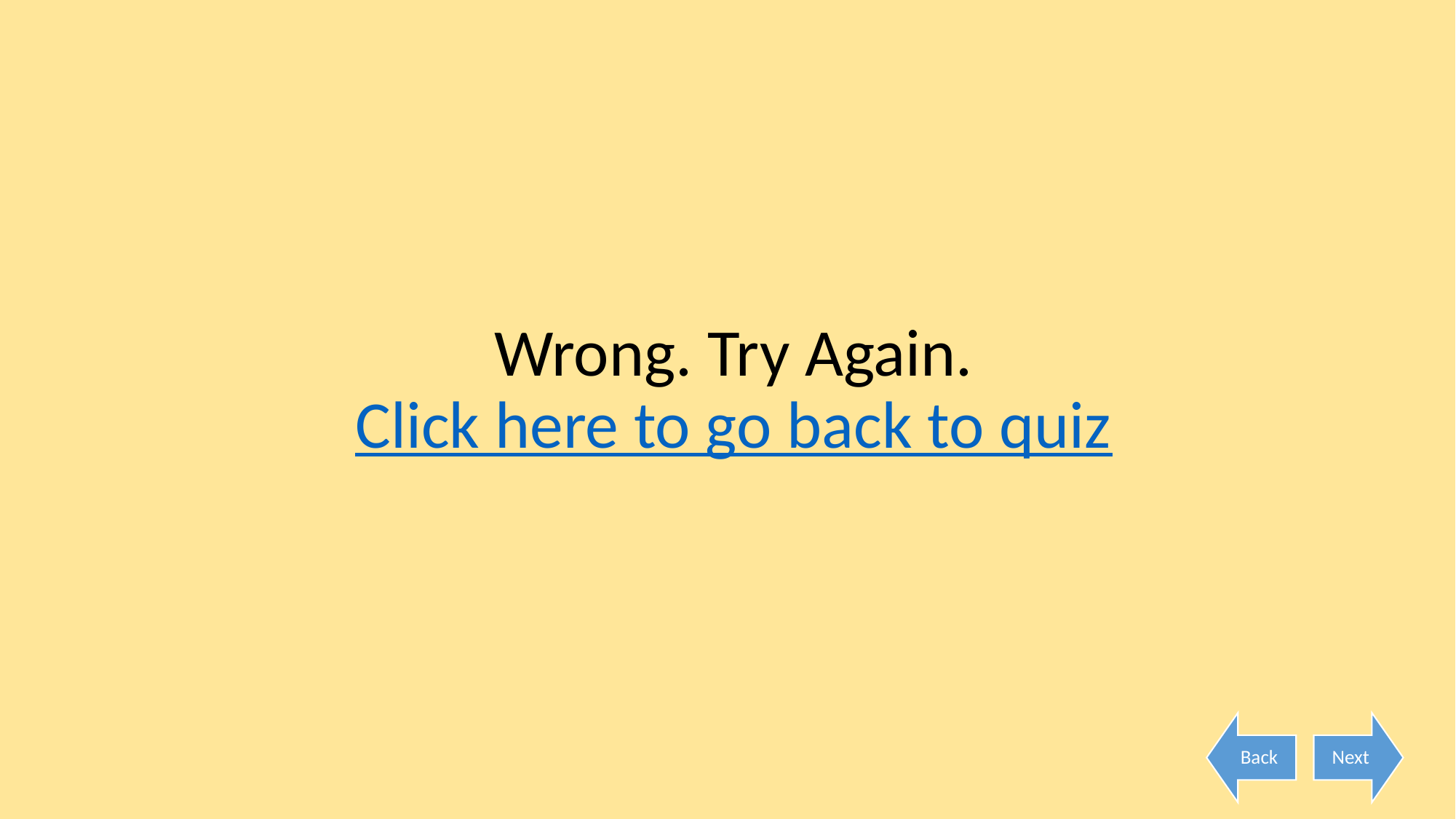

# Wrong. Try Again. Click here to go back to quiz
Back
Next